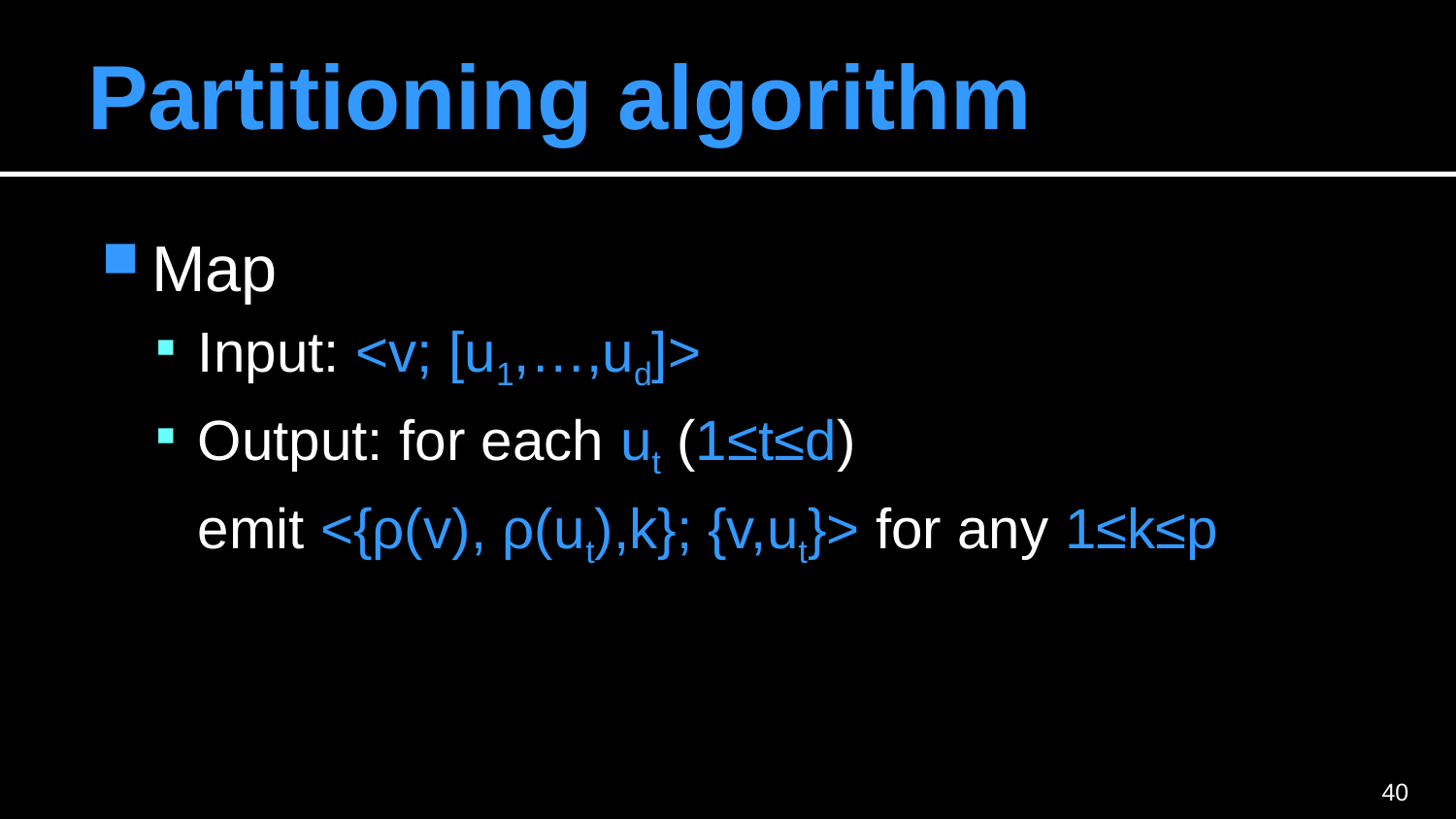

# Partitioning algorithm
Map
Input: <v; [u1,…,ud]>
Output: for each ut (1≤t≤d)
	emit <{ρ(v), ρ(ut),k}; {v,ut}> for any 1≤k≤p

40